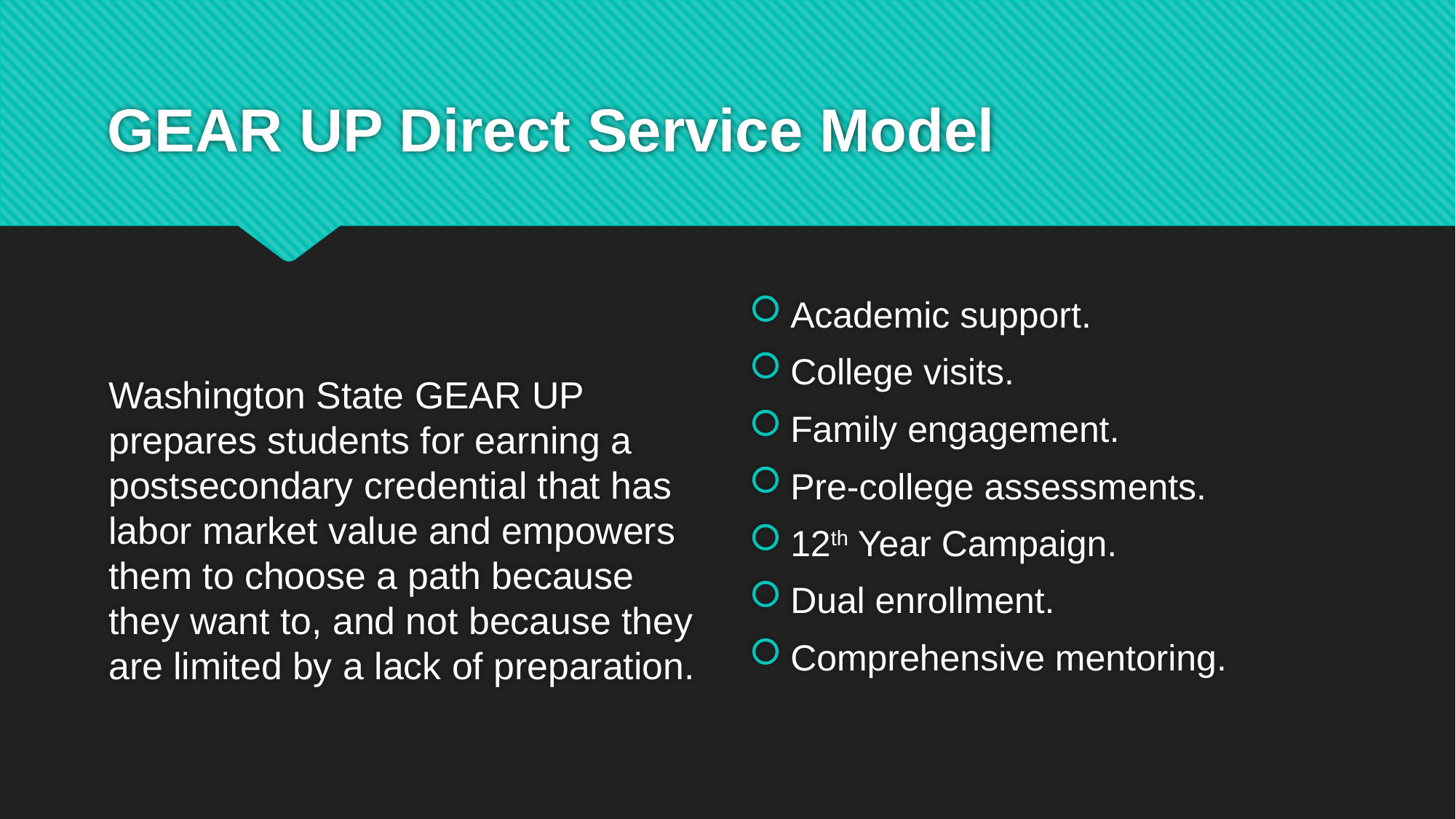

# GEAR UP Direct Service Model
Academic support.
College visits.
Family engagement.
Pre-college assessments.
12th Year Campaign.
Dual enrollment.
Comprehensive mentoring.
Washington State GEAR UP prepares students for earning a postsecondary credential that has labor market value and empowers them to choose a path because they want to, and not because they are limited by a lack of preparation.